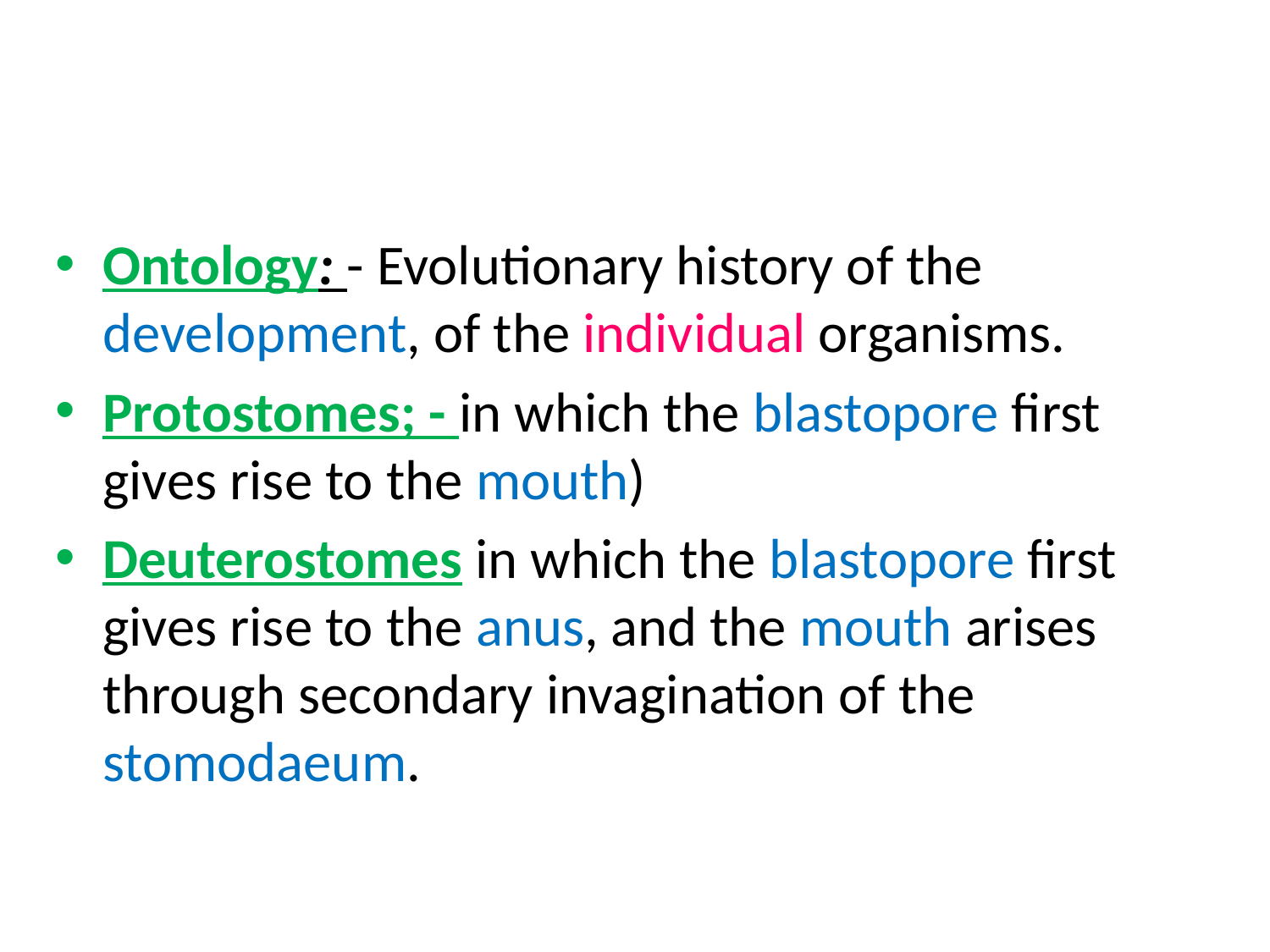

Ontology: - Evolutionary history of the development, of the individual organisms.
Protostomes; - in which the blastopore first gives rise to the mouth)
Deuterostomes in which the blastopore first gives rise to the anus, and the mouth arises through secondary invagination of the stomodaeum.